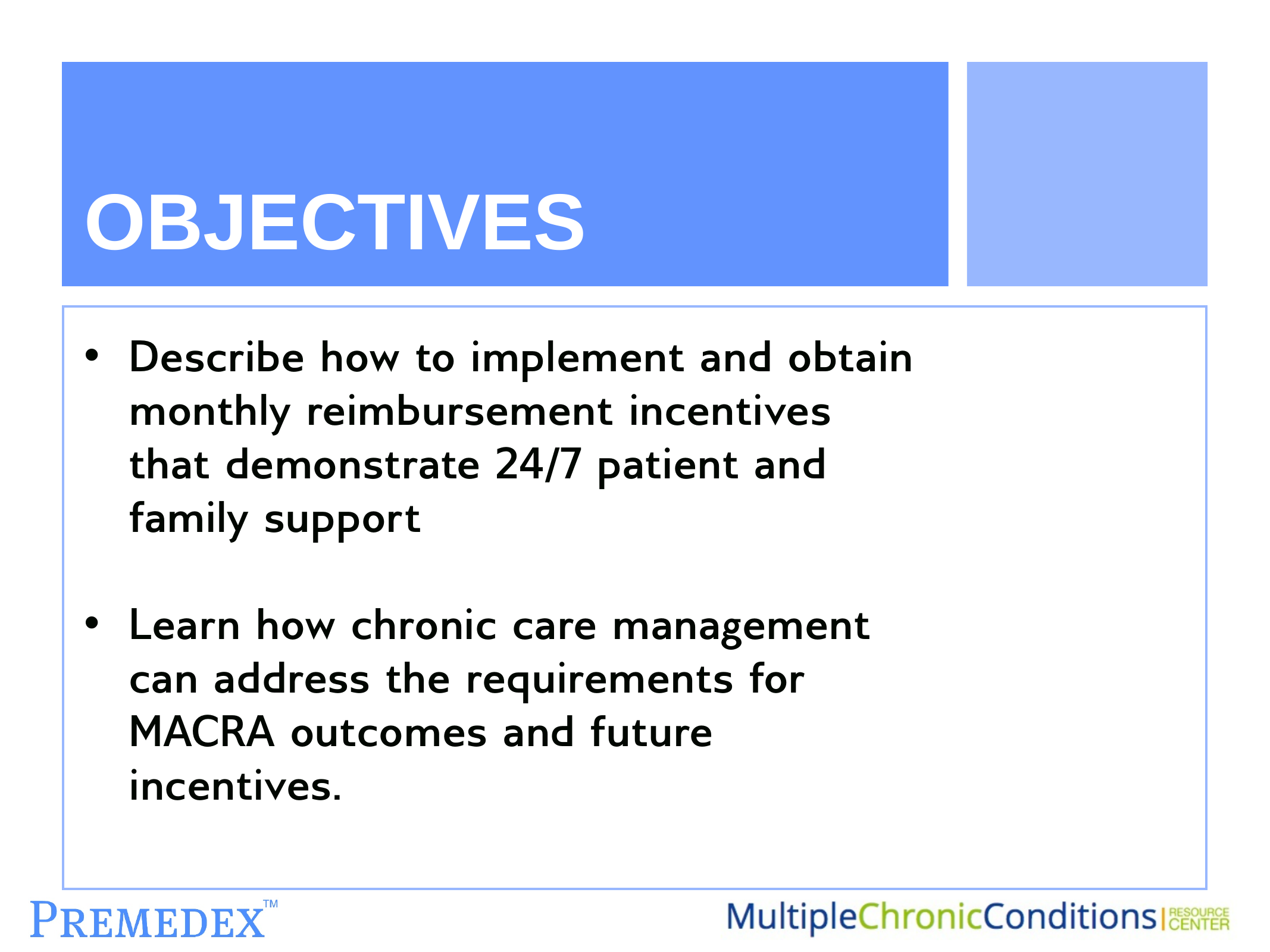

# OBJECTIVES
Describe how to implement and obtain monthly reimbursement incentives that demonstrate 24/7 patient and family support

Learn how chronic care management can address the requirements for MACRA outcomes and future incentives.